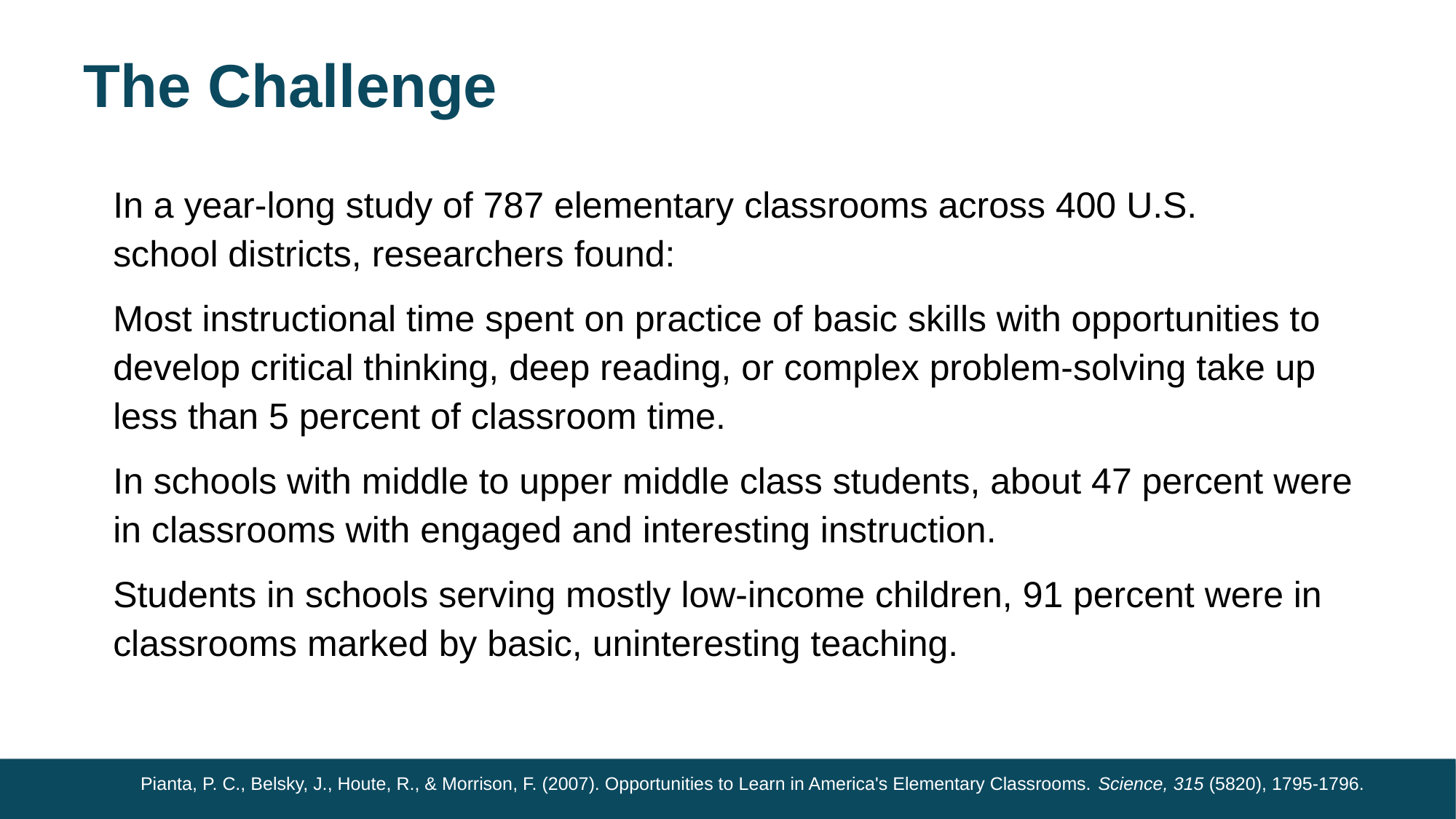

# The Challenge
In a year-long study of 787 elementary classrooms across 400 U.S.
school districts, researchers found:
Most instructional time spent on practice of basic skills with opportunities to develop critical thinking, deep reading, or complex problem-solving take up less than 5 percent of classroom time.
In schools with middle to upper middle class students, about 47 percent were in classrooms with engaged and interesting instruction.
Students in schools serving mostly low-income children, 91 percent were in classrooms marked by basic, uninteresting teaching.
Pianta, P. C., Belsky, J., Houte, R., & Morrison, F. (2007). Opportunities to Learn in America's Elementary Classrooms. Science, 315 (5820), 1795-1796.